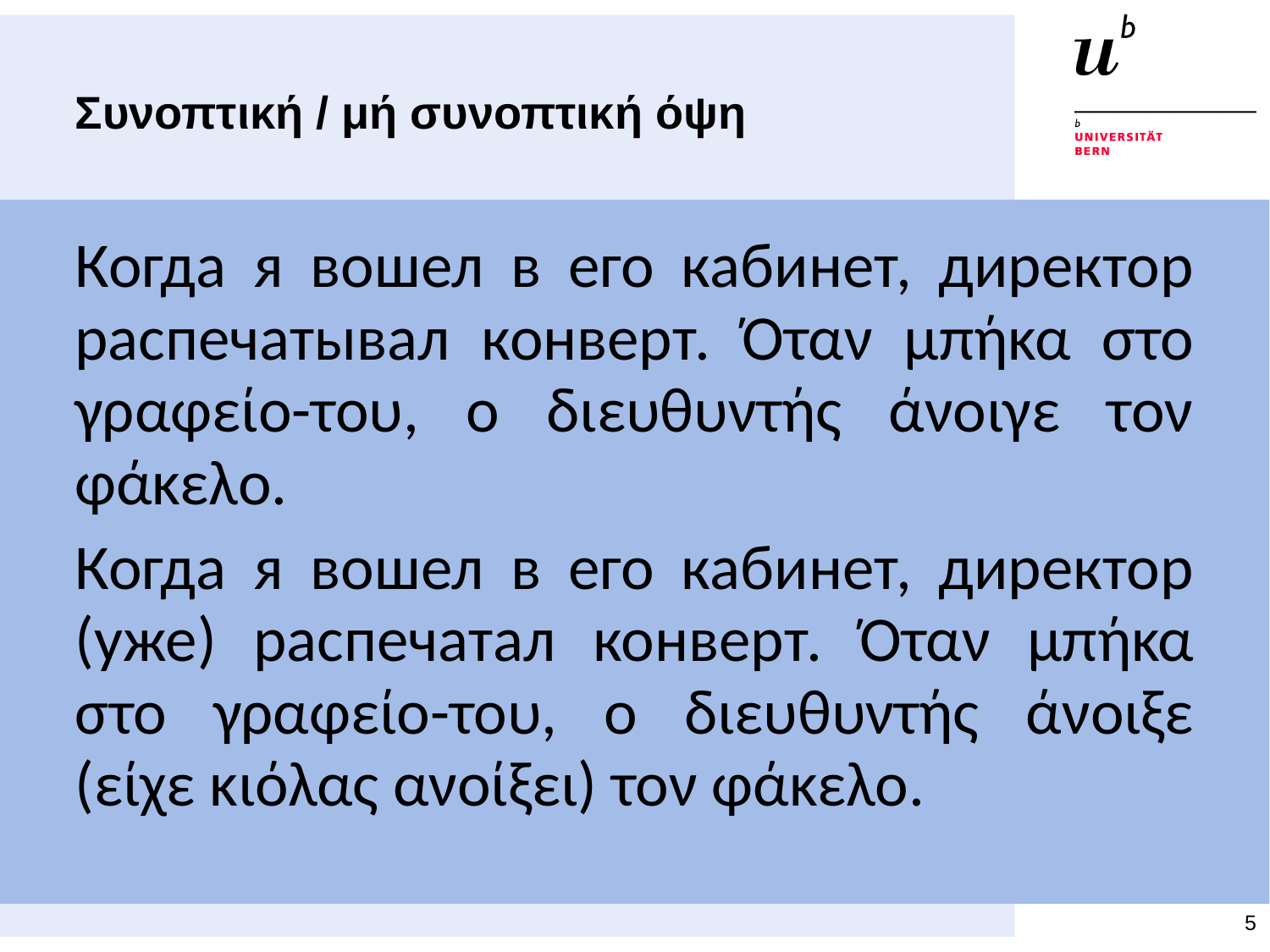

# Συνοπτική / μή συνοπτική όψη
Когда я вошел в его кабинет, директор распечатывал конверт. Όταν μπήκα στο γραφείο-του, ο διευθυντής άνοιγε τον φάκελο.
Когда я вошел в его кабинет, директор (уже) распечатал конверт. Όταν μπήκα στο γραφείο-του, ο διευθυντής άνοιξε (είχε κιόλας ανοίξει) τον φάκελο.

5